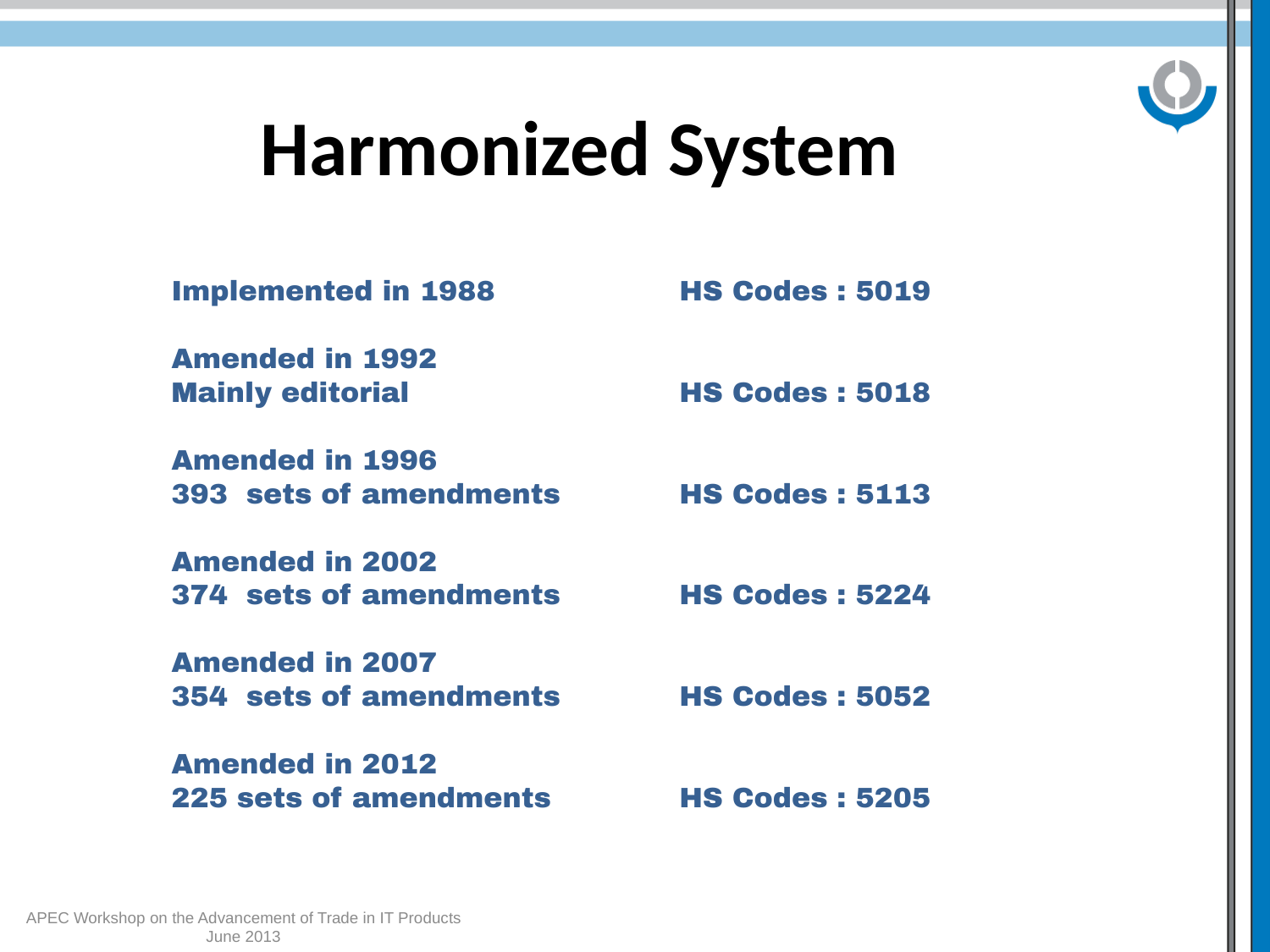

Harmonized System

	Implemented in 1988		HS Codes : 5019

	Amended in 1992
	Mainly editorial	 		HS Codes : 5018

	Amended in 1996
	393  sets of amendments	HS Codes : 5113

	Amended in 2002
	374  sets of amendments          	HS Codes : 5224

	Amended in 2007
	354  sets of amendments         	HS Codes : 5052

	Amended in 2012
	225 sets of amendments         	HS Codes : 5205

APEC Workshop on the Advancement of Trade in IT Products June 2013